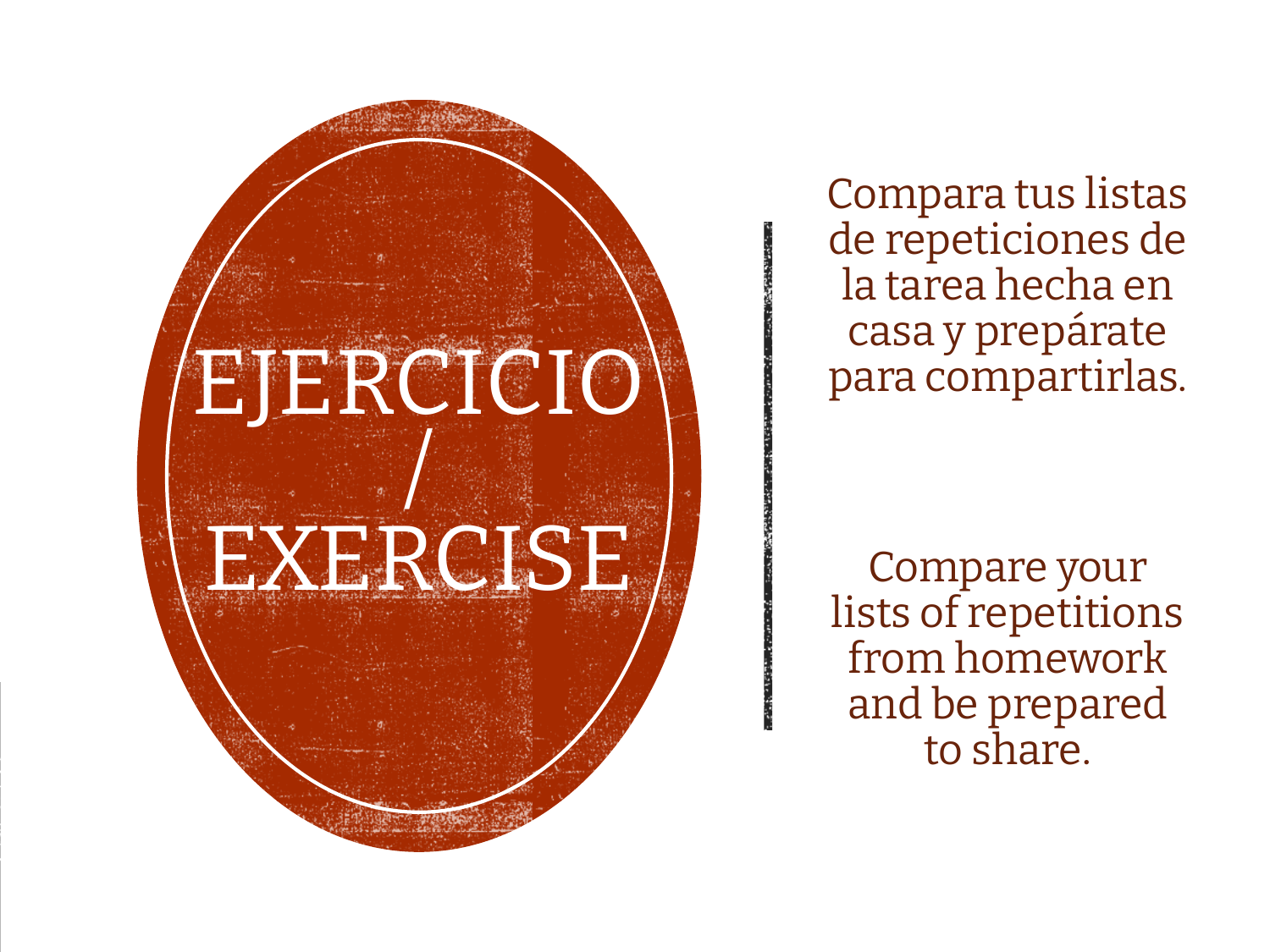

Compara tus listas de repeticiones de la tarea hecha en casa y prepárate para compartirlas.
# Ejercicio / Exercise

Compare your lists of repetitions from homework and be prepared to share.